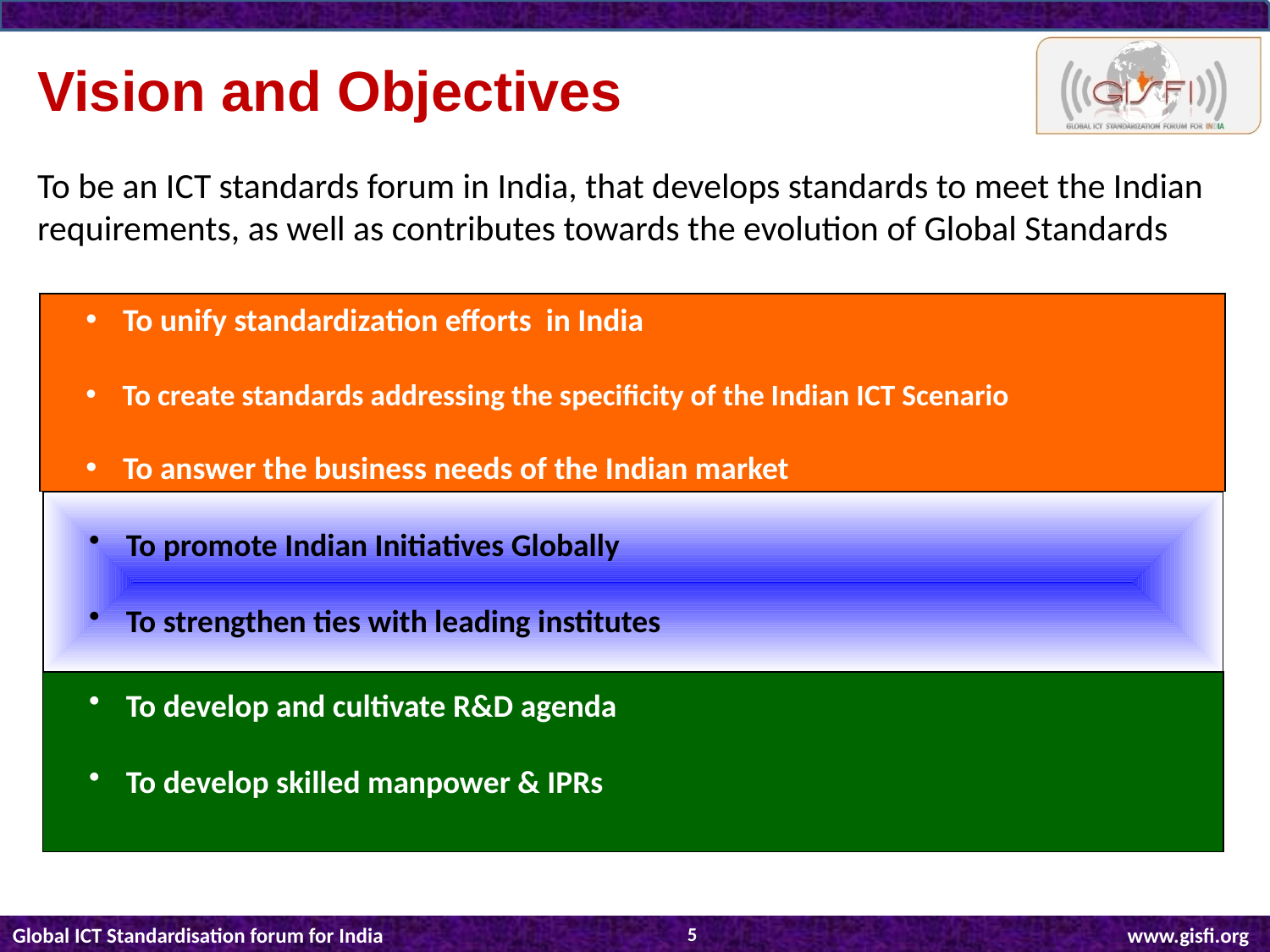

# Vision and Objectives
To be an ICT standards forum in India, that develops standards to meet the Indian requirements, as well as contributes towards the evolution of Global Standards

 To unify standardization efforts  in India

 To create standards addressing the specificity of the Indian ICT Scenario

 To answer the business needs of the Indian market

 To promote Indian Initiatives Globally

 To strengthen ties with leading institutes

 To develop and cultivate R&D agenda

 To develop skilled manpower & IPRs

5
Global ICT Standardisation forum for India			                                                                                                   www.gisfi.org